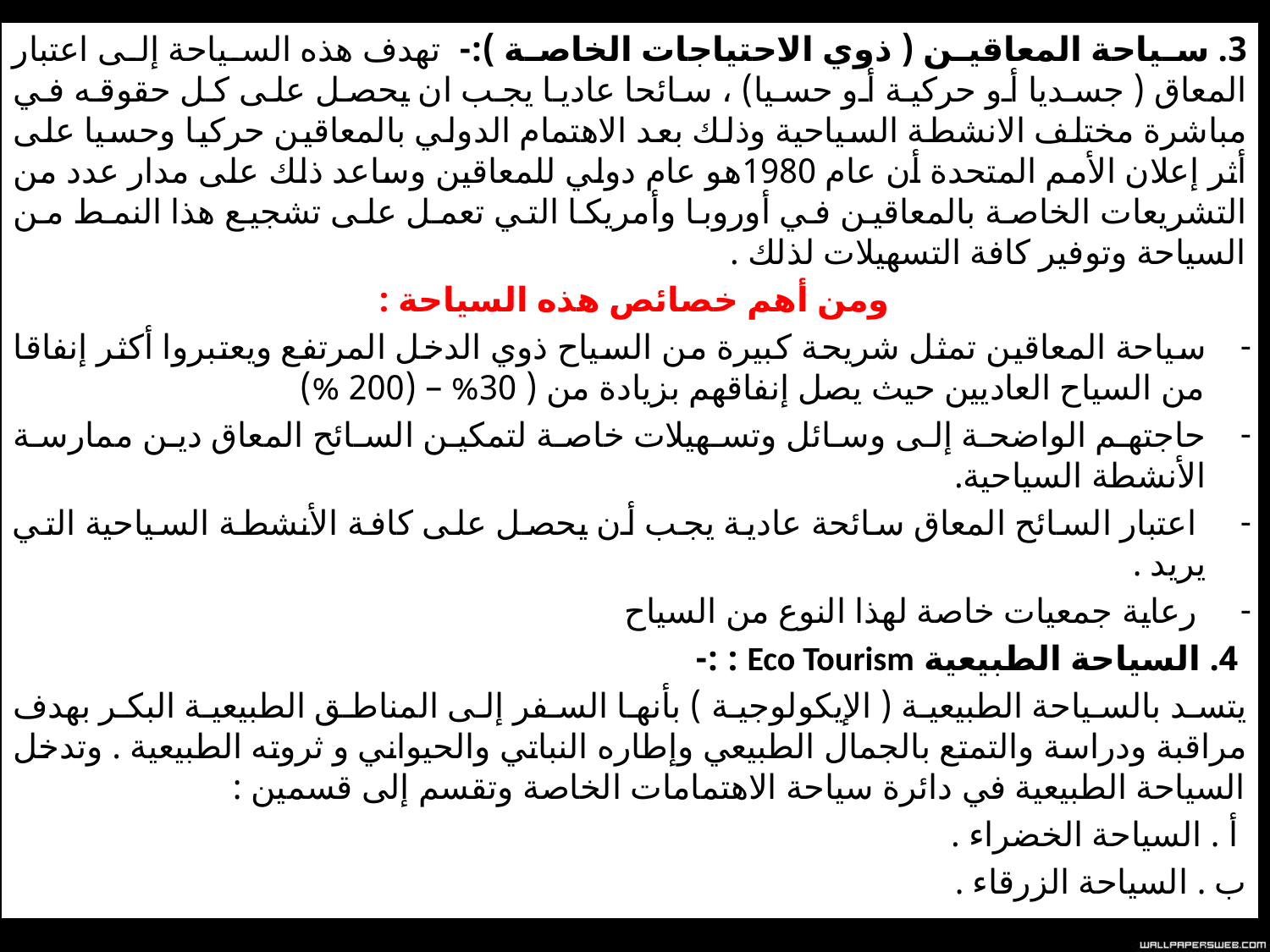

3. سياحة المعاقين ( ذوي الاحتياجات الخاصة ):-  تهدف هذه السياحة إلى اعتبار المعاق ( جسديا أو حركية أو حسیا) ، سائحا عاديا يجب ان يحصل على كل حقوقه في مباشرة مختلف الانشطة السياحية وذلك بعد الاهتمام الدولي بالمعاقين حركيا وحسيا على أثر إعلان الأمم المتحدة أن عام 1980هو عام دولي للمعاقين وساعد ذلك على مدار عدد من التشريعات الخاصة بالمعاقين في أوروبا وأمريكا التي تعمل على تشجيع هذا النمط من السياحة وتوفير كافة التسهيلات لذلك .
ومن أهم خصائص هذه السياحة :
سياحة المعاقين تمثل شريحة كبيرة من السياح ذوي الدخل المرتفع ويعتبروا أكثر إنفاقا من السياح العاديين حيث يصل إنفاقهم بزيادة من ( 30% – (200 %)
حاجتهم الواضحة إلى وسائل وتسهيلات خاصة لتمكين السائح المعاق دين ممارسة الأنشطة السياحية.
 اعتبار السائح المعاق سائحة عادية يجب أن يحصل على كافة الأنشطة السياحية التي يريد .
 رعاية جمعيات خاصة لهذا النوع من السياح
 4. السياحة الطبيعية Eco Tourism : :-
يتسد بالسياحة الطبيعية ( الإيكولوجية ) بأنها السفر إلى المناطق الطبيعية البكر بهدف مراقبة ودراسة والتمتع بالجمال الطبيعي وإطاره النباتي والحيواني و ثروته الطبيعية . وتدخل السياحة الطبيعية في دائرة سياحة الاهتمامات الخاصة وتقسم إلى قسمين :
 أ . السياحة الخضراء .
ب . السياحة الزرقاء .